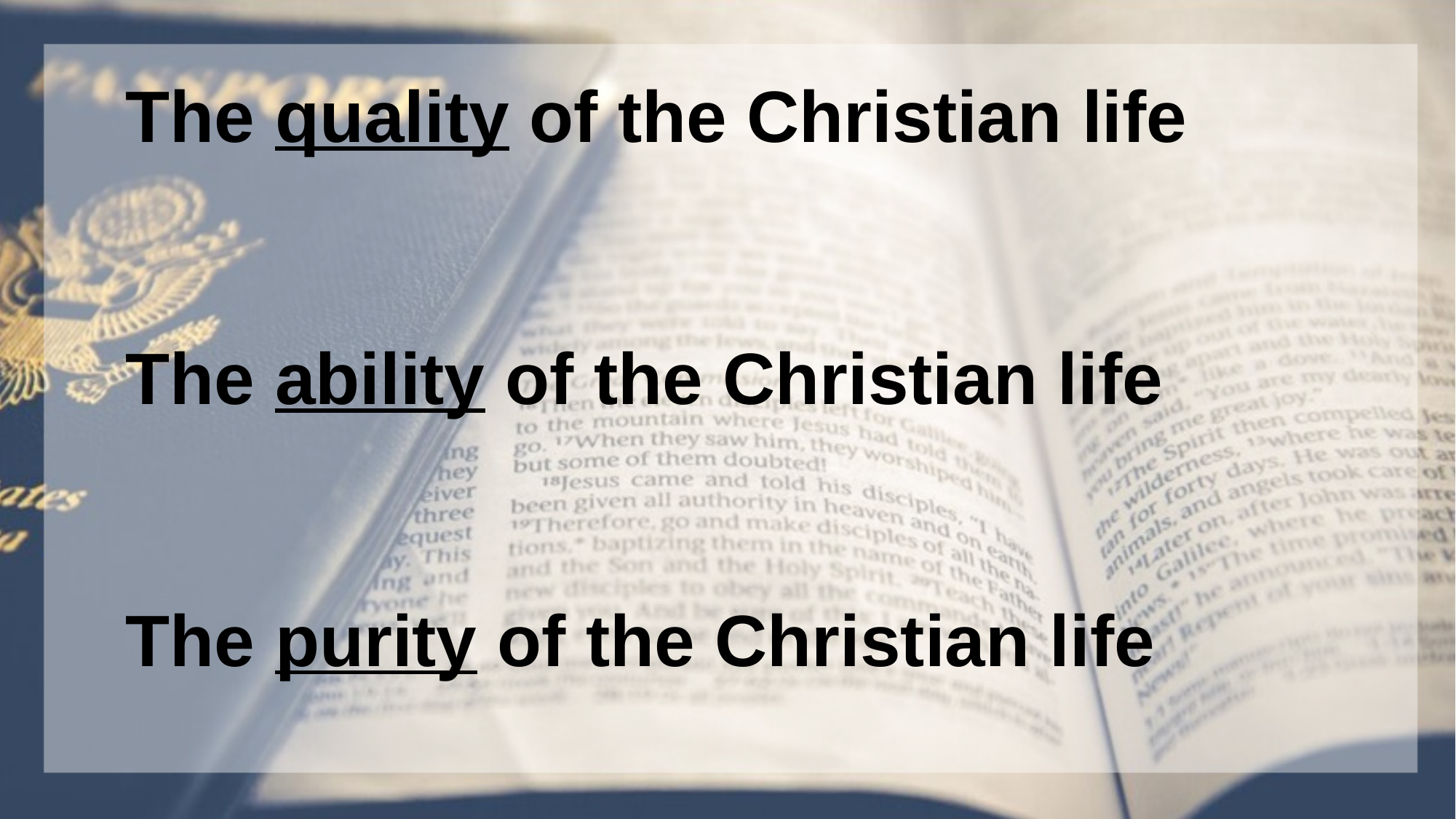

The quality of the Christian life

The ability of the Christian life

The purity of the Christian life